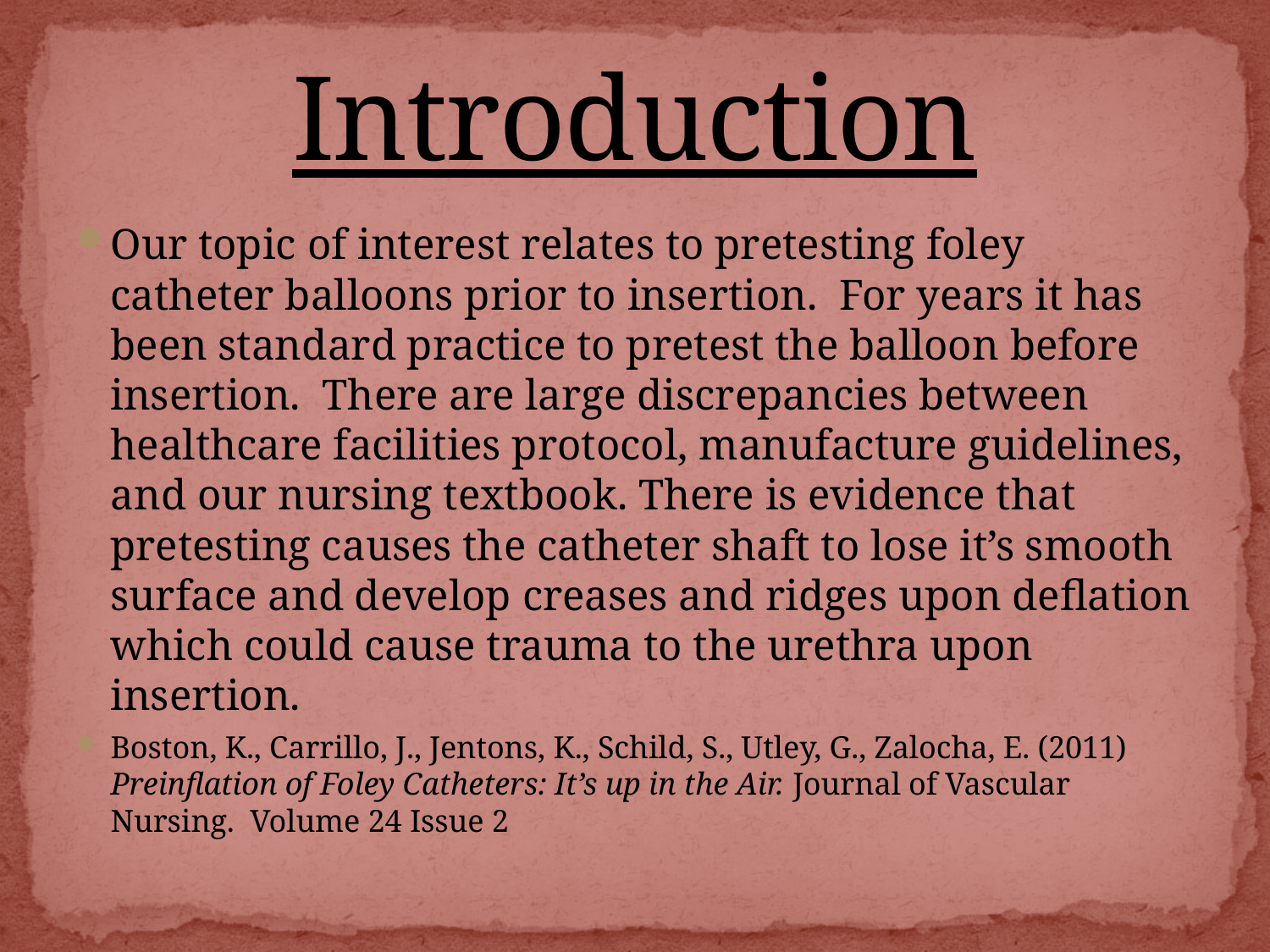

# Introduction
Our topic of interest relates to pretesting foley catheter balloons prior to insertion.  For years it has been standard practice to pretest the balloon before insertion.  There are large discrepancies between healthcare facilities protocol, manufacture guidelines, and our nursing textbook. There is evidence that pretesting causes the catheter shaft to lose it’s smooth surface and develop creases and ridges upon deflation which could cause trauma to the urethra upon insertion.
Boston, K., Carrillo, J., Jentons, K., Schild, S., Utley, G., Zalocha, E. (2011) Preinflation of Foley Catheters: It’s up in the Air. Journal of Vascular Nursing.  Volume 24 Issue 2